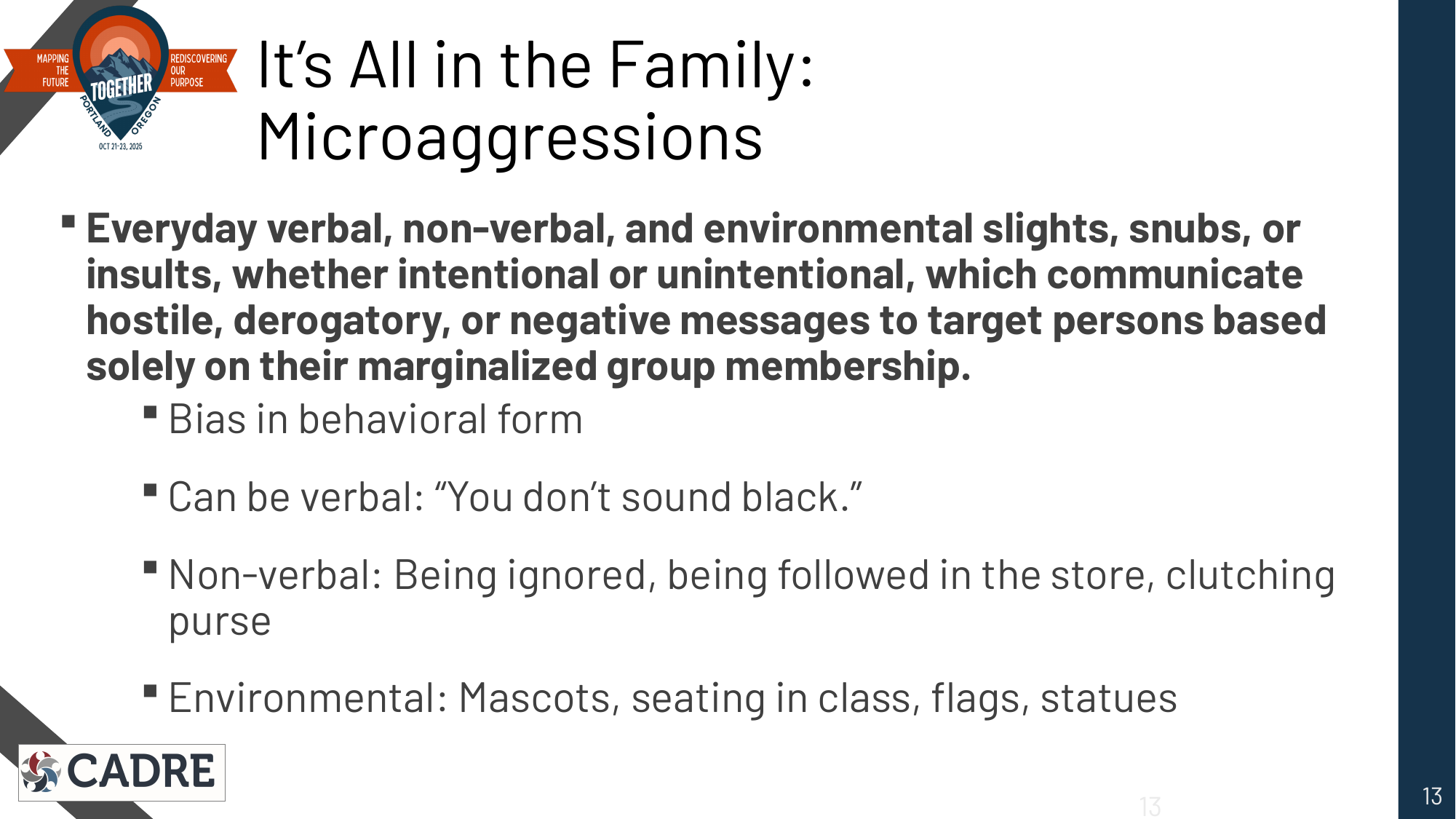

# It’s All in the Family: Microaggressions
Everyday verbal, non-verbal, and environmental slights, snubs, or insults, whether intentional or unintentional, which communicate hostile, derogatory, or negative messages to target persons based solely on their marginalized group membership.
Bias in behavioral form
Can be verbal: “You don’t sound black.”
Non-verbal: Being ignored, being followed in the store, clutching purse
Environmental: Mascots, seating in class, flags, statues